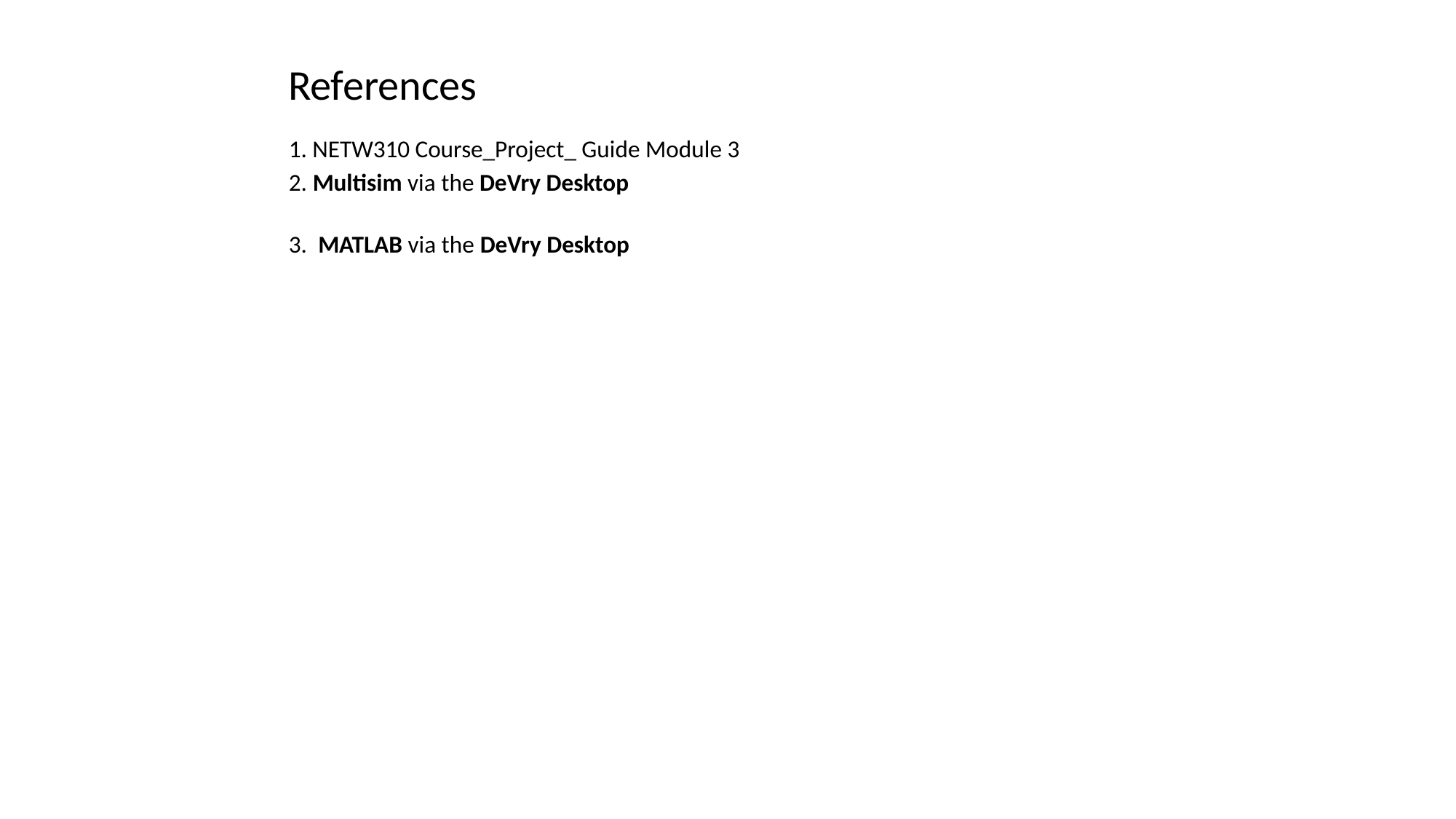

References
1. NETW310 Course_Project_ Guide Module 3
2. Multisim via the DeVry Desktop
3. MATLAB via the DeVry Desktop